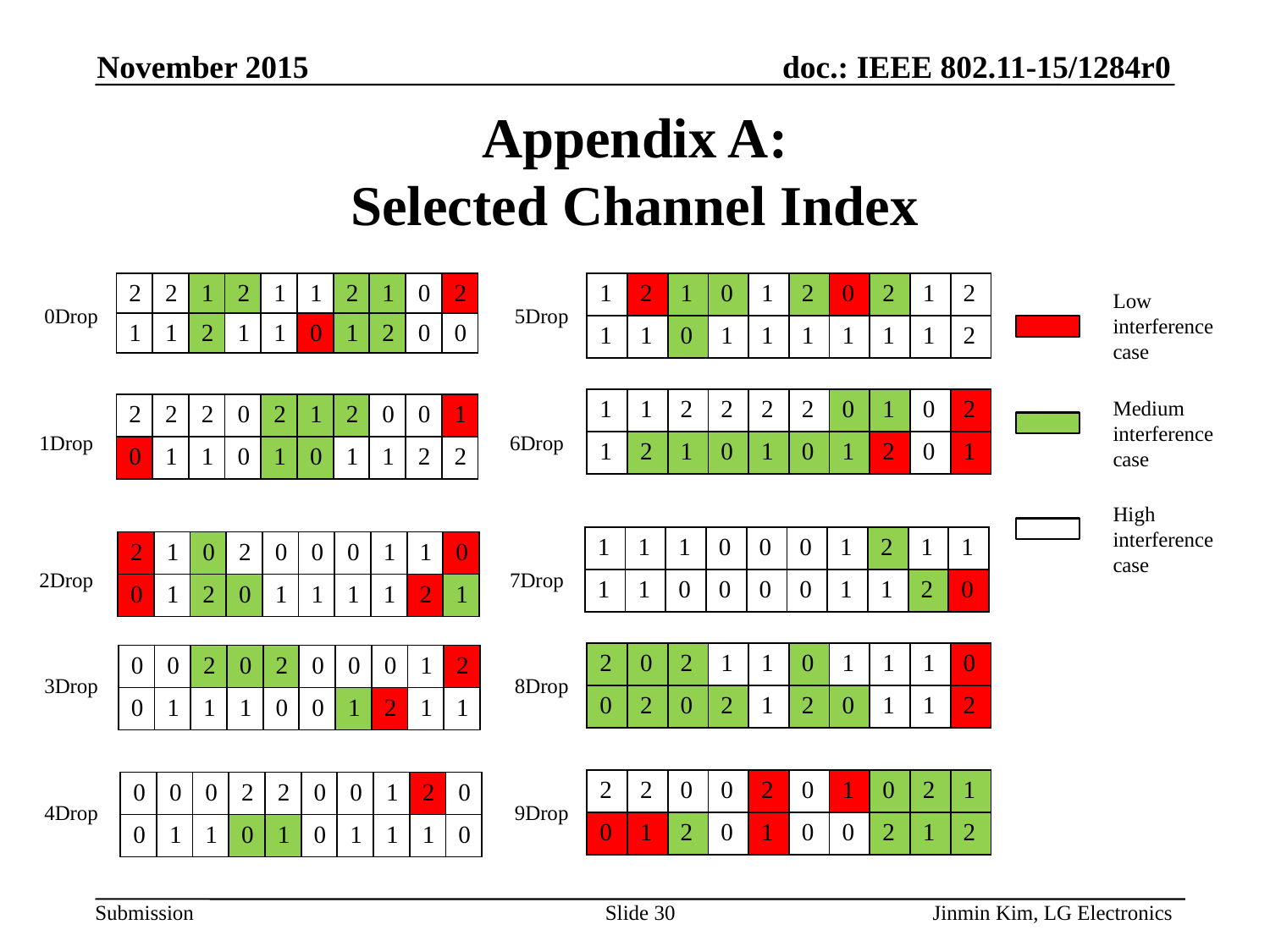

November 2015
# Appendix A: Selected Channel Index
| 2 | 2 | 1 | 2 | 1 | 1 | 2 | 1 | 0 | 2 |
| --- | --- | --- | --- | --- | --- | --- | --- | --- | --- |
| 1 | 1 | 2 | 1 | 1 | 0 | 1 | 2 | 0 | 0 |
| 1 | 2 | 1 | 0 | 1 | 2 | 0 | 2 | 1 | 2 |
| --- | --- | --- | --- | --- | --- | --- | --- | --- | --- |
| 1 | 1 | 0 | 1 | 1 | 1 | 1 | 1 | 1 | 2 |
Low interference case
0Drop
5Drop

Medium
interference case
| 1 | 1 | 2 | 2 | 2 | 2 | 0 | 1 | 0 | 2 |
| --- | --- | --- | --- | --- | --- | --- | --- | --- | --- |
| 1 | 2 | 1 | 0 | 1 | 0 | 1 | 2 | 0 | 1 |
| 2 | 2 | 2 | 0 | 2 | 1 | 2 | 0 | 0 | 1 |
| --- | --- | --- | --- | --- | --- | --- | --- | --- | --- |
| 0 | 1 | 1 | 0 | 1 | 0 | 1 | 1 | 2 | 2 |

1Drop
6Drop
High interference case

| 1 | 1 | 1 | 0 | 0 | 0 | 1 | 2 | 1 | 1 |
| --- | --- | --- | --- | --- | --- | --- | --- | --- | --- |
| 1 | 1 | 0 | 0 | 0 | 0 | 1 | 1 | 2 | 0 |
| 2 | 1 | 0 | 2 | 0 | 0 | 0 | 1 | 1 | 0 |
| --- | --- | --- | --- | --- | --- | --- | --- | --- | --- |
| 0 | 1 | 2 | 0 | 1 | 1 | 1 | 1 | 2 | 1 |
2Drop
7Drop
| 2 | 0 | 2 | 1 | 1 | 0 | 1 | 1 | 1 | 0 |
| --- | --- | --- | --- | --- | --- | --- | --- | --- | --- |
| 0 | 2 | 0 | 2 | 1 | 2 | 0 | 1 | 1 | 2 |
| 0 | 0 | 2 | 0 | 2 | 0 | 0 | 0 | 1 | 2 |
| --- | --- | --- | --- | --- | --- | --- | --- | --- | --- |
| 0 | 1 | 1 | 1 | 0 | 0 | 1 | 2 | 1 | 1 |
3Drop
8Drop
| 2 | 2 | 0 | 0 | 2 | 0 | 1 | 0 | 2 | 1 |
| --- | --- | --- | --- | --- | --- | --- | --- | --- | --- |
| 0 | 1 | 2 | 0 | 1 | 0 | 0 | 2 | 1 | 2 |
| 0 | 0 | 0 | 2 | 2 | 0 | 0 | 1 | 2 | 0 |
| --- | --- | --- | --- | --- | --- | --- | --- | --- | --- |
| 0 | 1 | 1 | 0 | 1 | 0 | 1 | 1 | 1 | 0 |
4Drop
9Drop
Slide 30